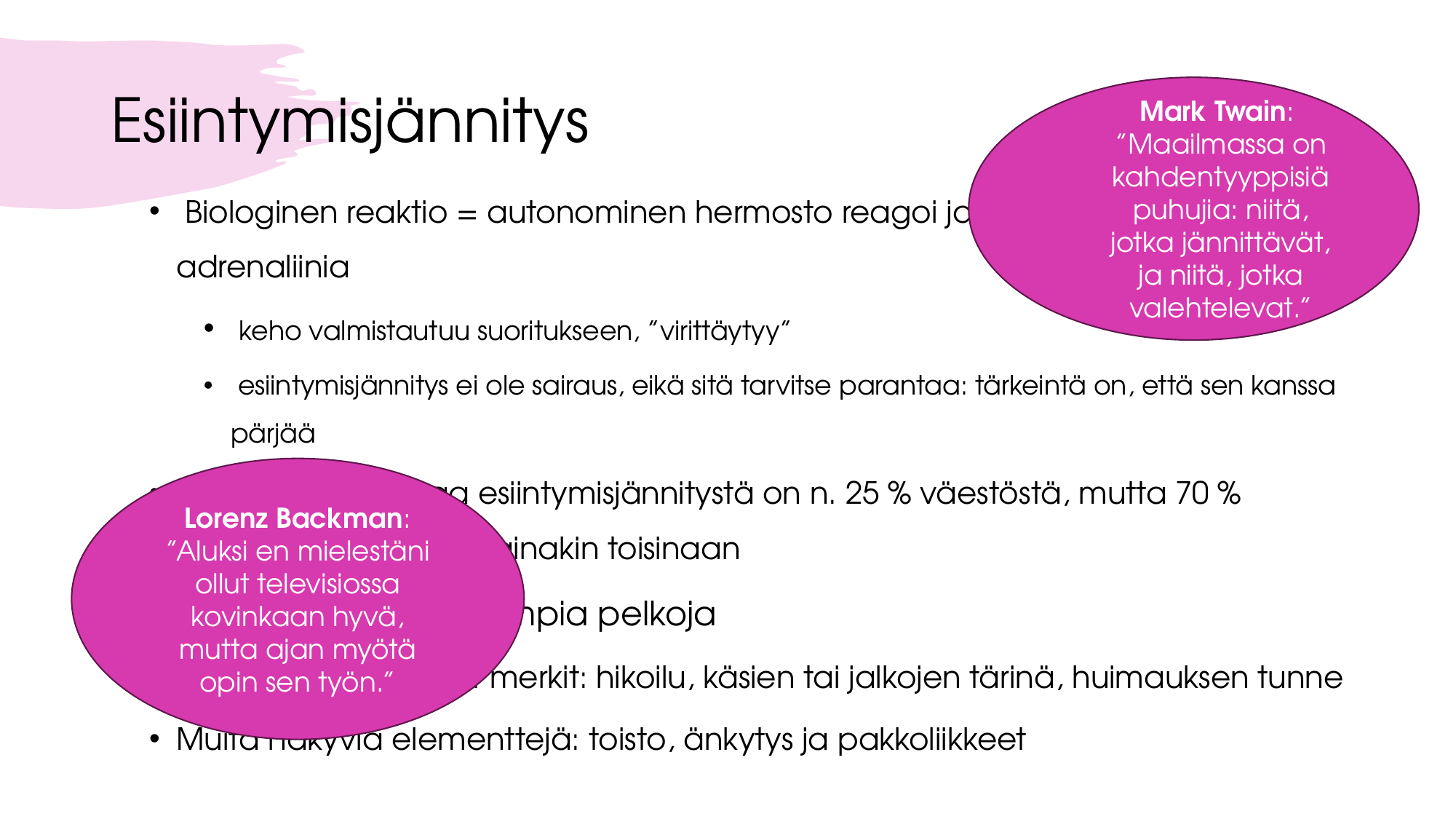

# Esiintymisjännitys
Mark Twain:
”Maailmassa on kahdentyyppisiä puhujia: niitä, jotka jännittävät, ja niitä, jotka valehtelevat.”
 Biologinen reaktio = autonominen hermosto reagoi ja keho alkaa tuottaa adrenaliinia
 keho valmistautuu suoritukseen, ”virittäytyy”
 esiintymisjännitys ei ole sairaus, eikä sitä tarvitse parantaa: tärkeintä on, että sen kanssa pärjää
 Suomessa jatkuvaa esiintymisjännitystä on n. 25 % väestöstä, mutta 70 % jännittää esiintymistä ainakin toisinaan
Yksi aikuisten tavallisimpia pelkoja
Tavallisimmat fyysiset merkit: hikoilu, käsien tai jalkojen tärinä, huimauksen tunne
Muita näkyviä elementtejä: toisto, änkytys ja pakkoliikkeet

Lorenz Backman: ”Aluksi en mielestäni ollut televisiossa kovinkaan hyvä, mutta ajan myötä opin sen työn.”